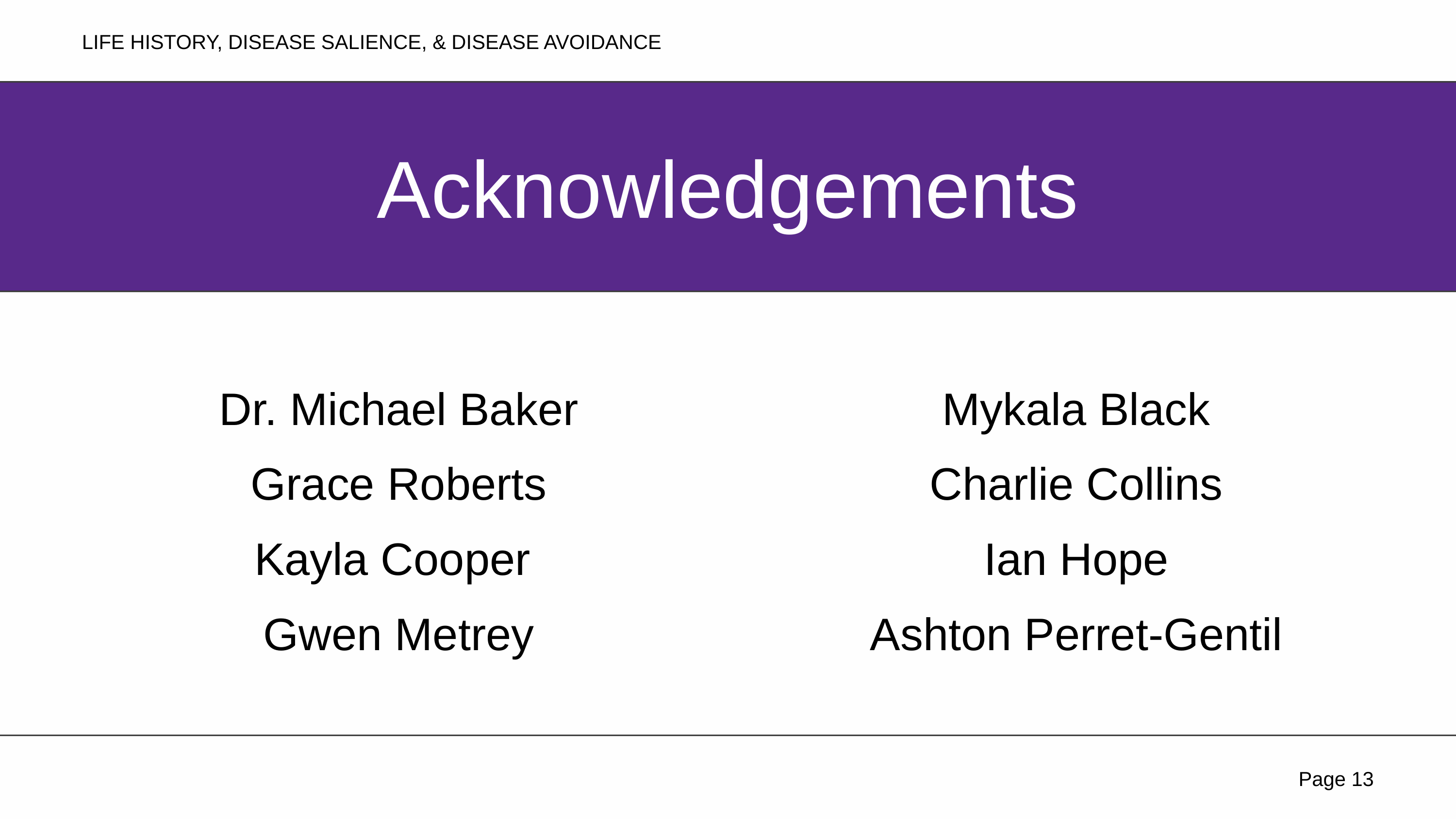

LIFE HISTORY, DISEASE SALIENCE, & DISEASE AVOIDANCE

Acknowledgements

Dr. Michael Baker
Grace Roberts
Kayla Cooper
Gwen Metrey
Mykala Black
Charlie Collins
Ian Hope
Ashton Perret-Gentil

Page 13